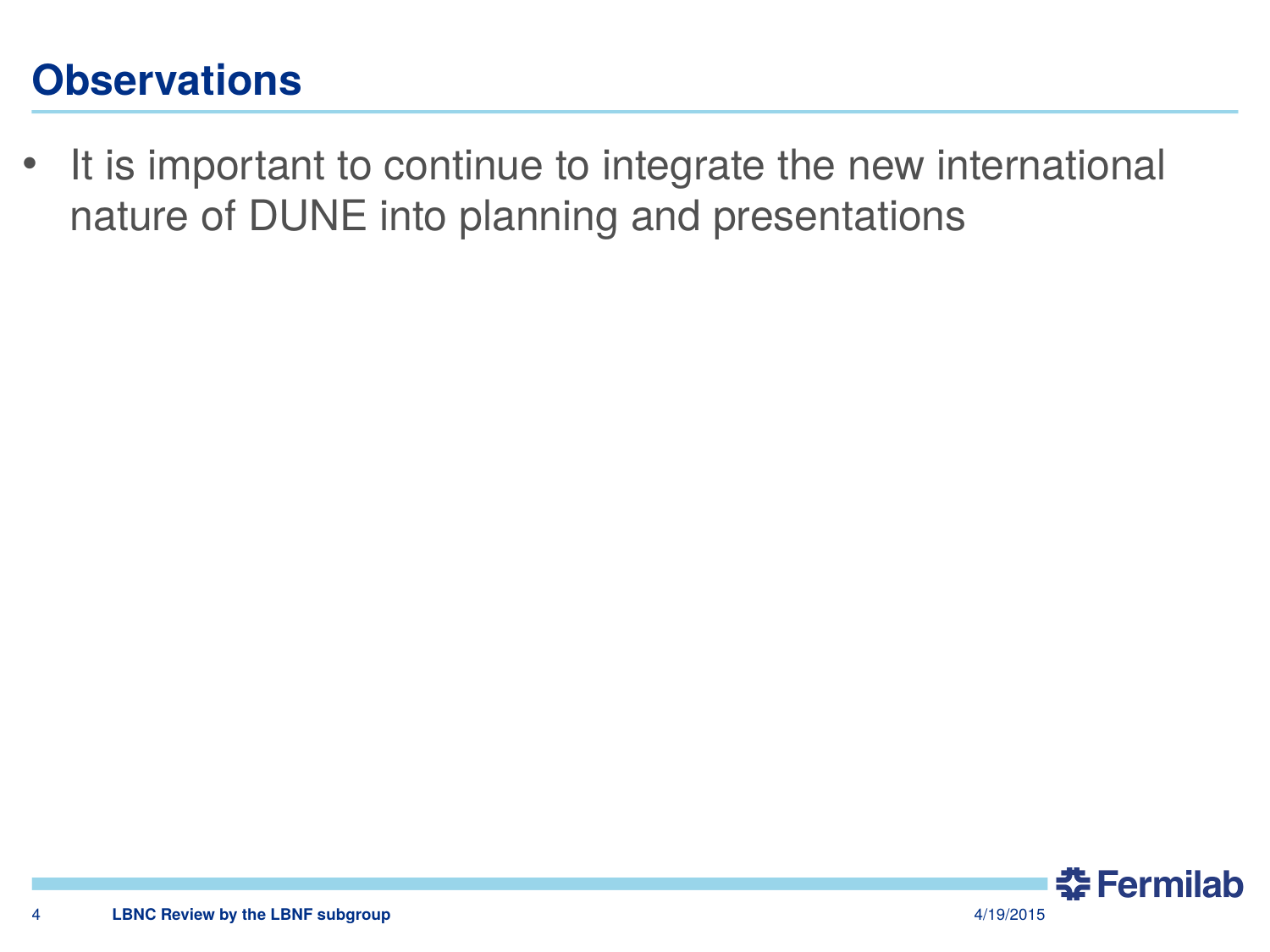

# Observations
It is important to continue to integrate the new international nature of DUNE into planning and presentations
4
LBNC Review by the LBNF subgroup
4/19/2015